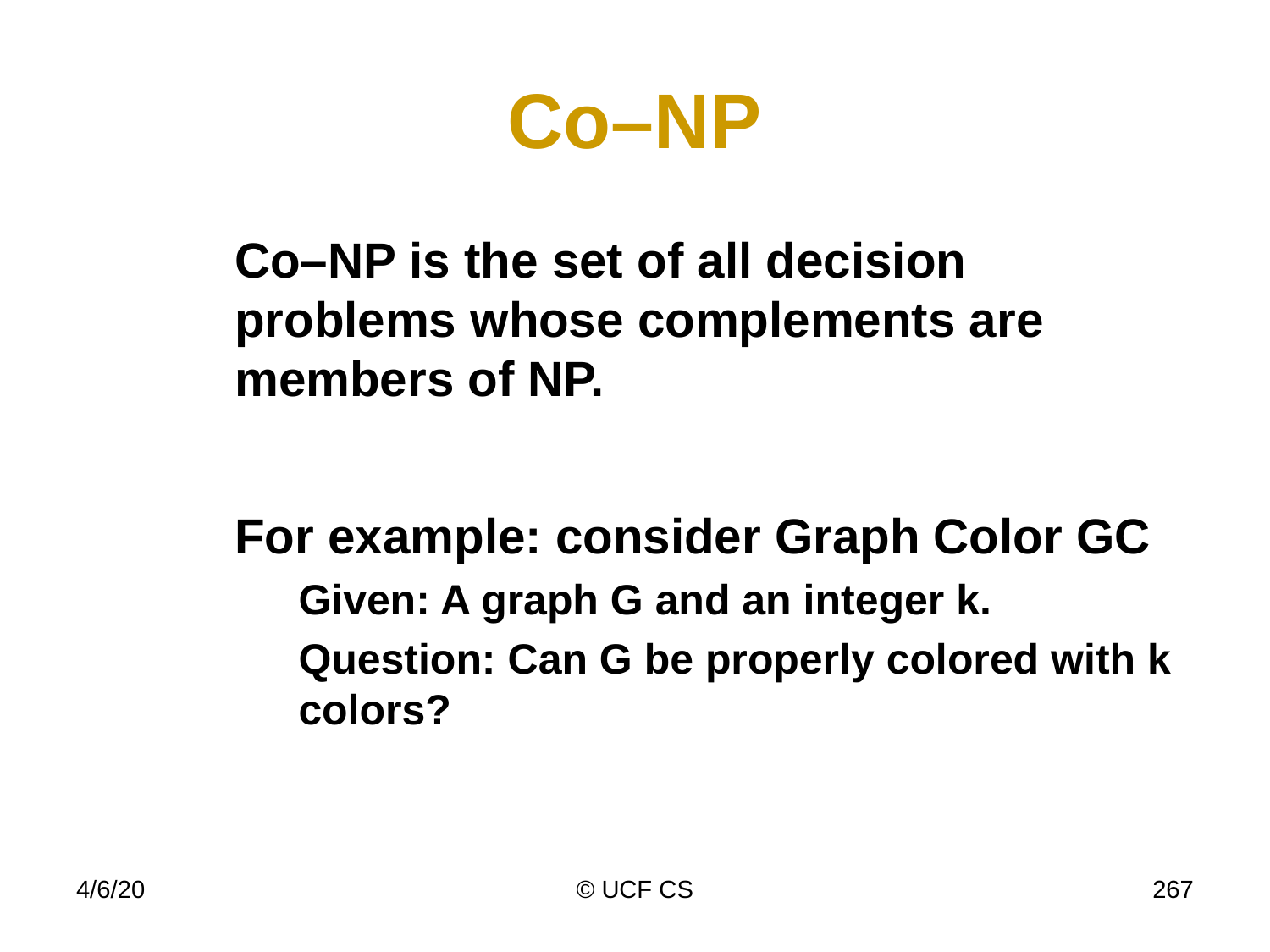

# Co–NP
	Co–NP is the set of all decision problems whose complements are members of NP.

	For example: consider Graph Color GC
	Given: A graph G and an integer k.
	Question: Can G be properly colored with k colors?

4/6/20
© UCF CS
267